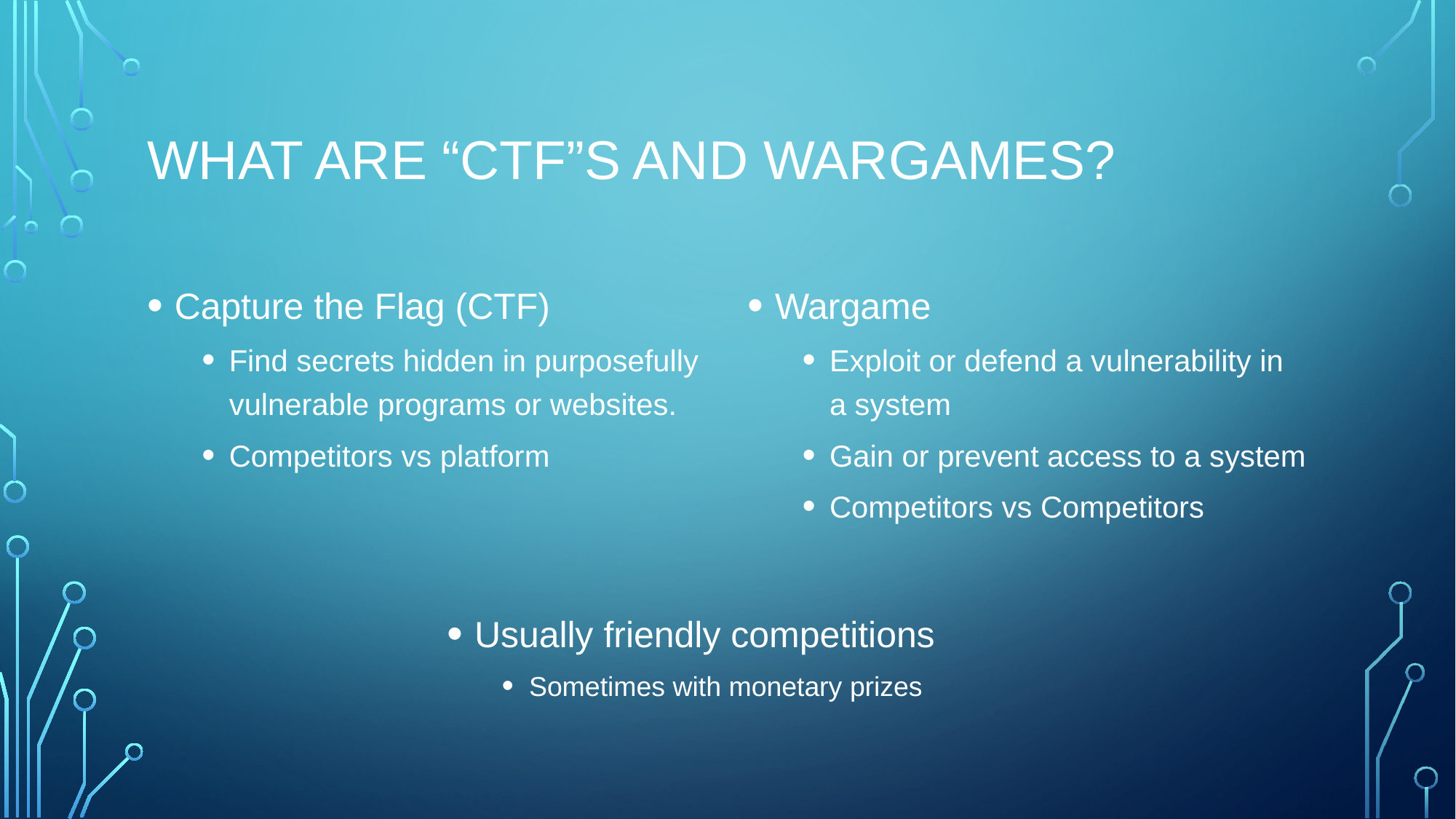

# What are “CTF”s and wargames?
Capture the Flag (CTF)
Find secrets hidden in purposefully vulnerable programs or websites.
Competitors vs platform
Wargame
Exploit or defend a vulnerability in a system
Gain or prevent access to a system
Competitors vs Competitors

Usually friendly competitions
Sometimes with monetary prizes